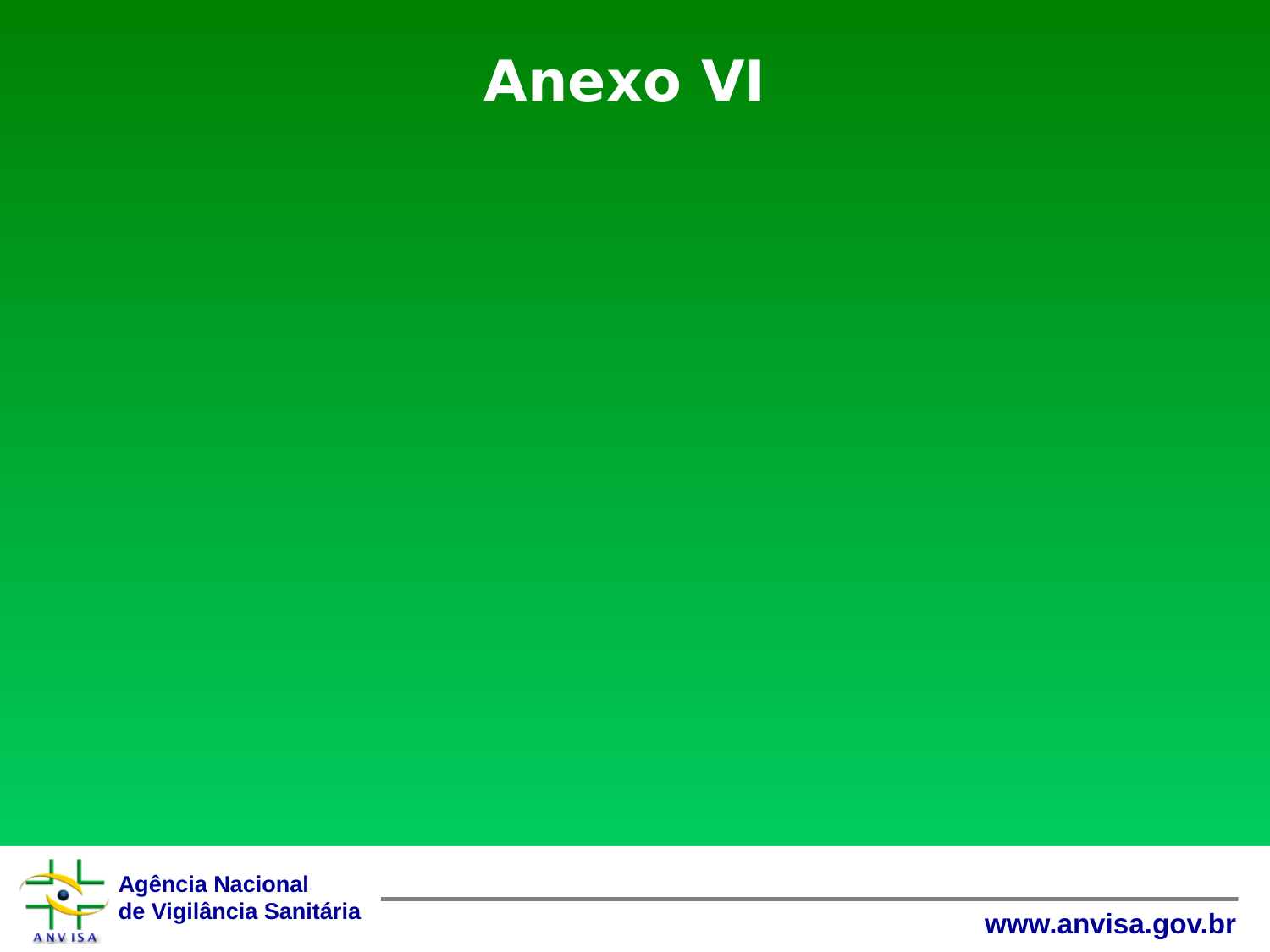

# Anexo VI
Este Anexo complementa as Boas Práticas de Fabricação de Medicamentos, visto a necessidade de direcionamento específico do controle de Medicamentos Fitoterápicos.

Trata exclusivamente de medicamentos fitoterápicos. Não abrange a combinação de materiais de origem vegetal com os de origens animal e mineral, substâncias químicas, entre outras.